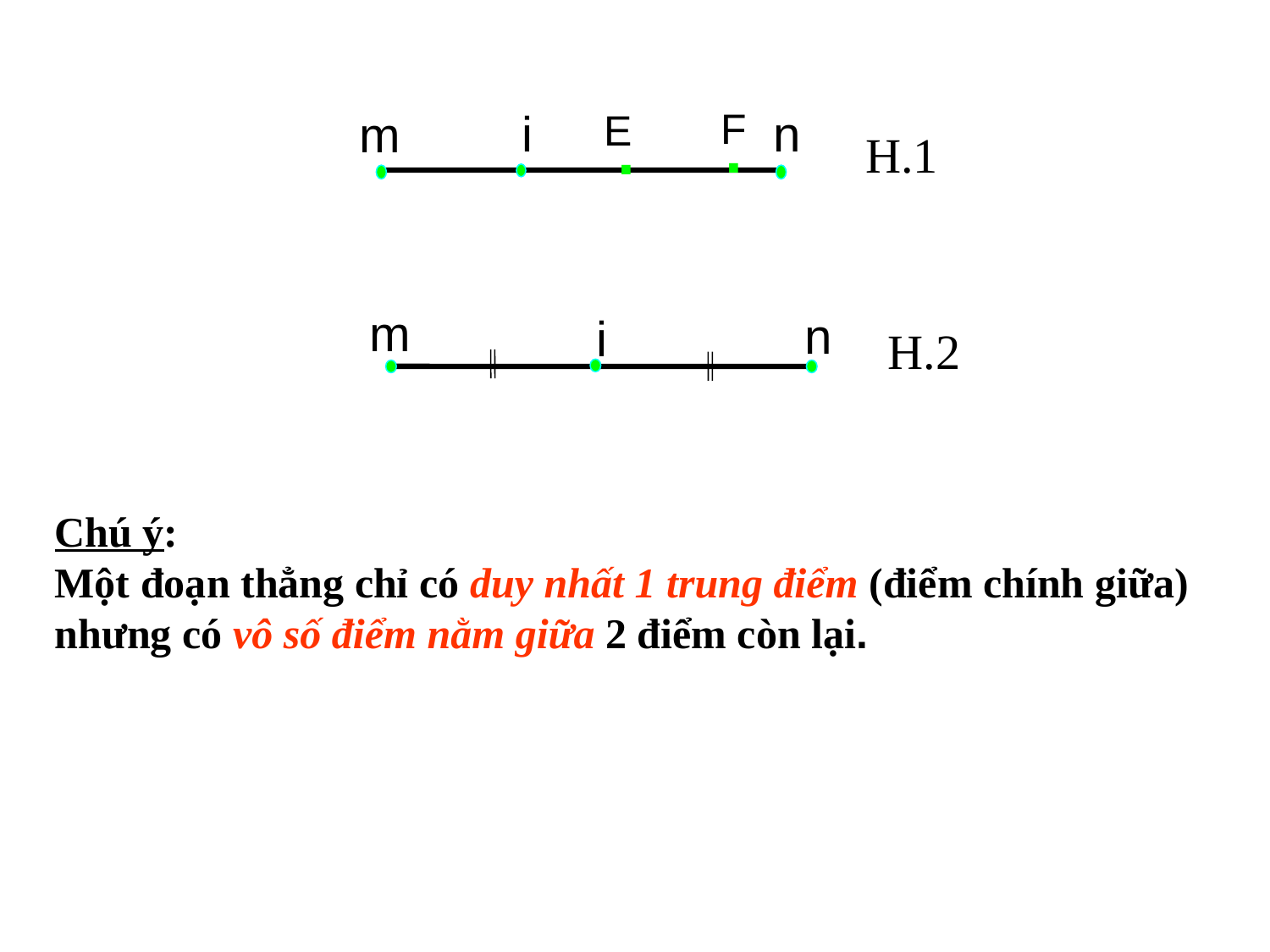

i
n
m

H.1
E
 .
F
.
m
n
i

H.2
Chú ý:
Một đoạn thẳng chỉ có duy nhất 1 trung điểm (điểm chính giữa)
nhưng có vô số điểm nằm giữa 2 điểm còn lại.